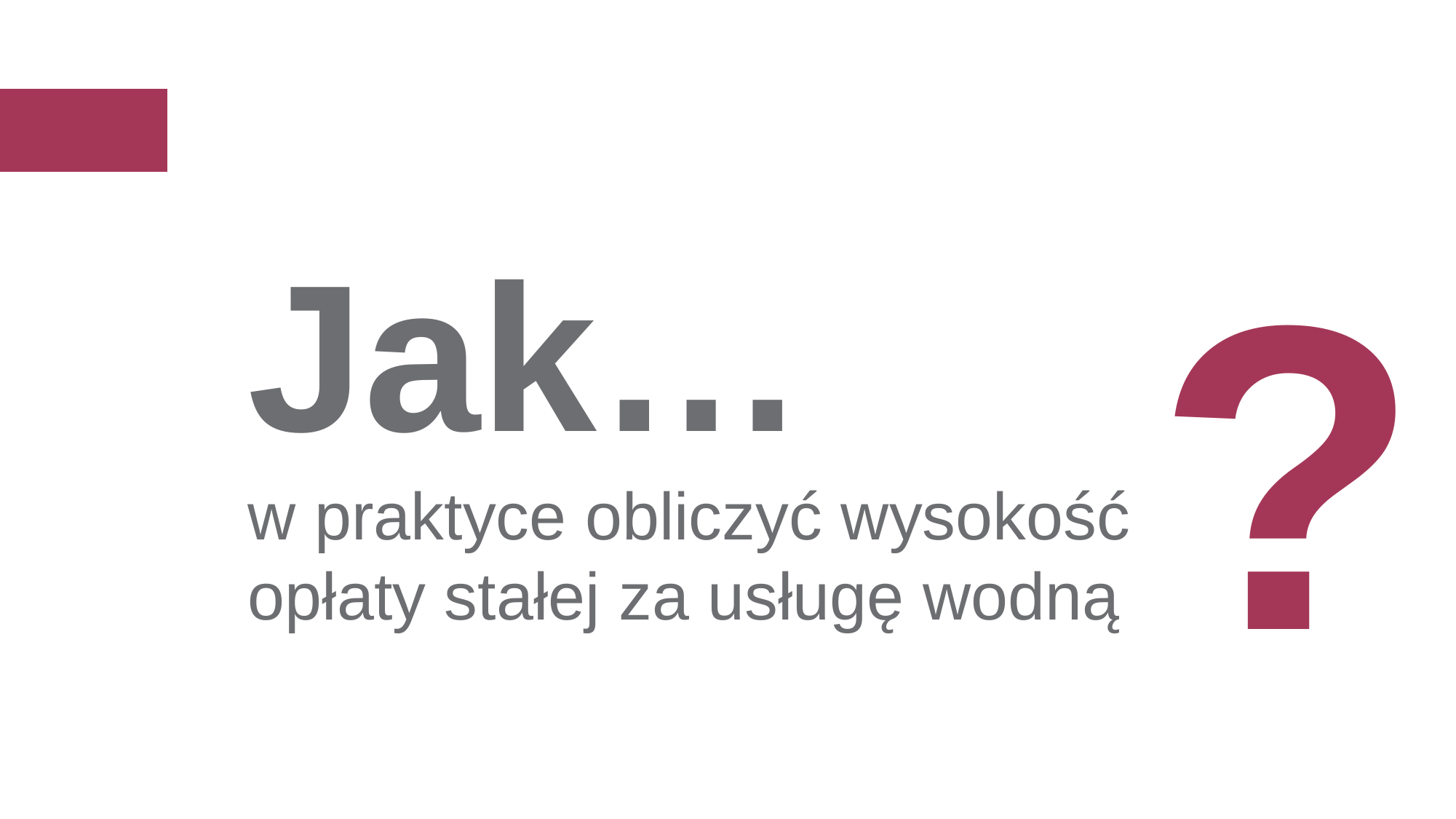

?
Jak…
w praktyce obliczyć wysokość opłaty stałej za usługę wodną